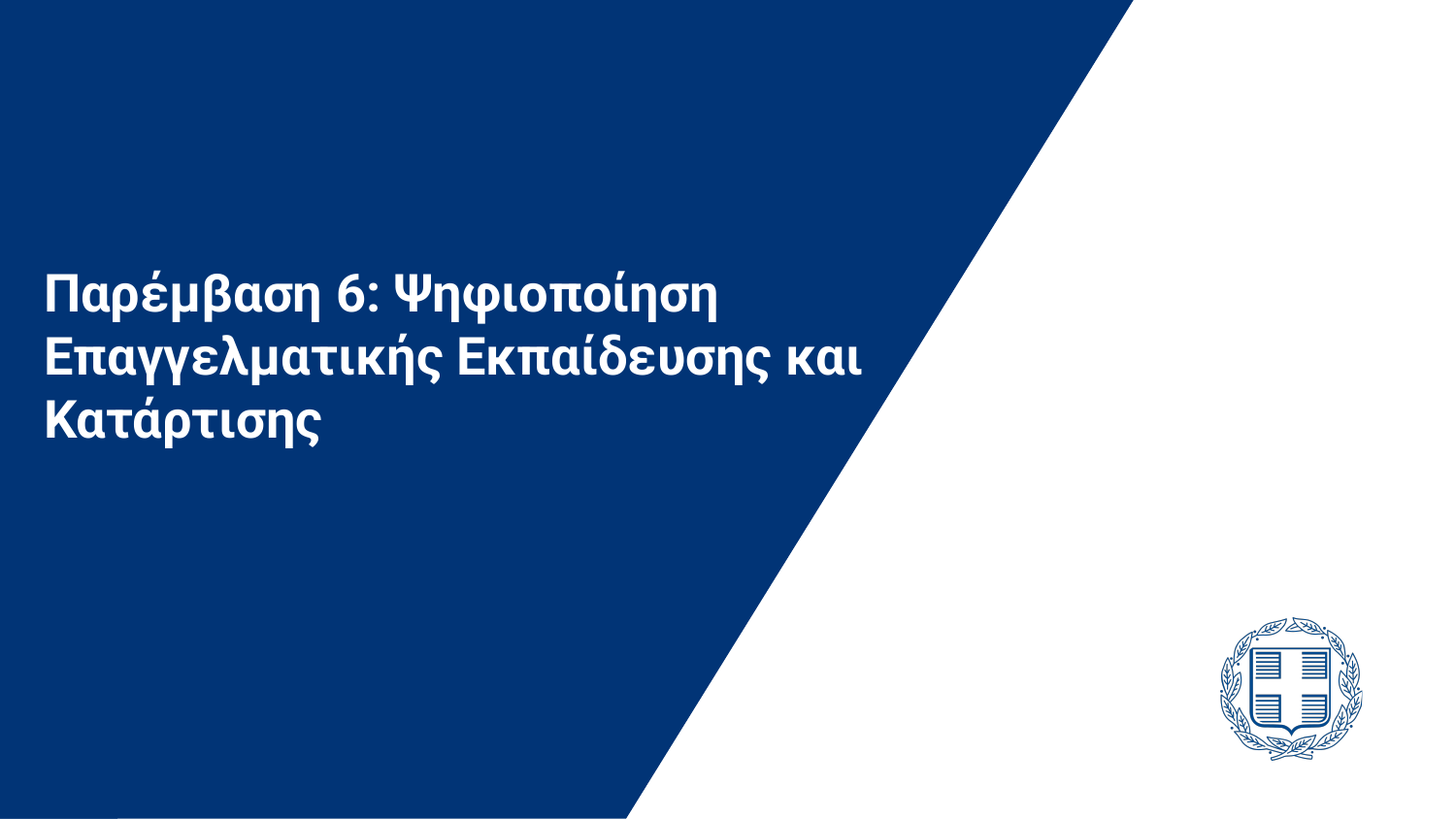

Παρέμβαση 6: Ψηφιοποίηση Επαγγελματικής Εκπαίδευσης και Κατάρτισης
39